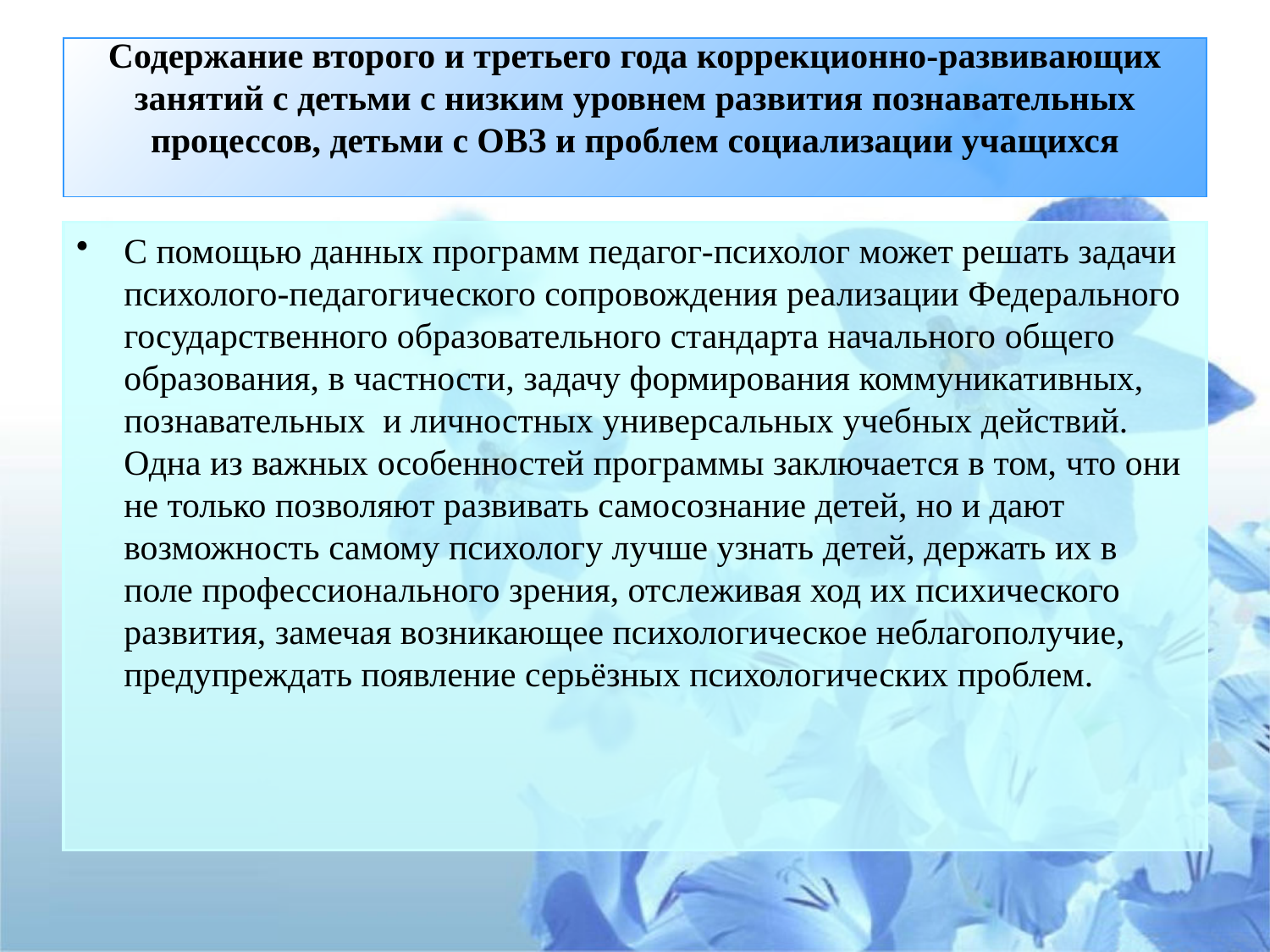

# Содержание второго и третьего года коррекционно-развивающих занятий с детьми с низким уровнем развития познавательных процессов, детьми с ОВЗ и проблем социализации учащихся
С помощью данных программ педагог-психолог может решать задачи психолого-педагогического сопровождения реализации Федерального государственного образовательного стандарта начального общего образования, в частности, задачу формирования коммуникативных, познавательных  и личностных универсальных учебных действий. Одна из важных особенностей программы заключается в том, что они не только позволяют развивать самосознание детей, но и дают возможность самому психологу лучше узнать детей, держать их в поле профессионального зрения, отслеживая ход их психического развития, замечая возникающее психологическое неблагополучие, предупреждать появление серьёзных психологических проблем.